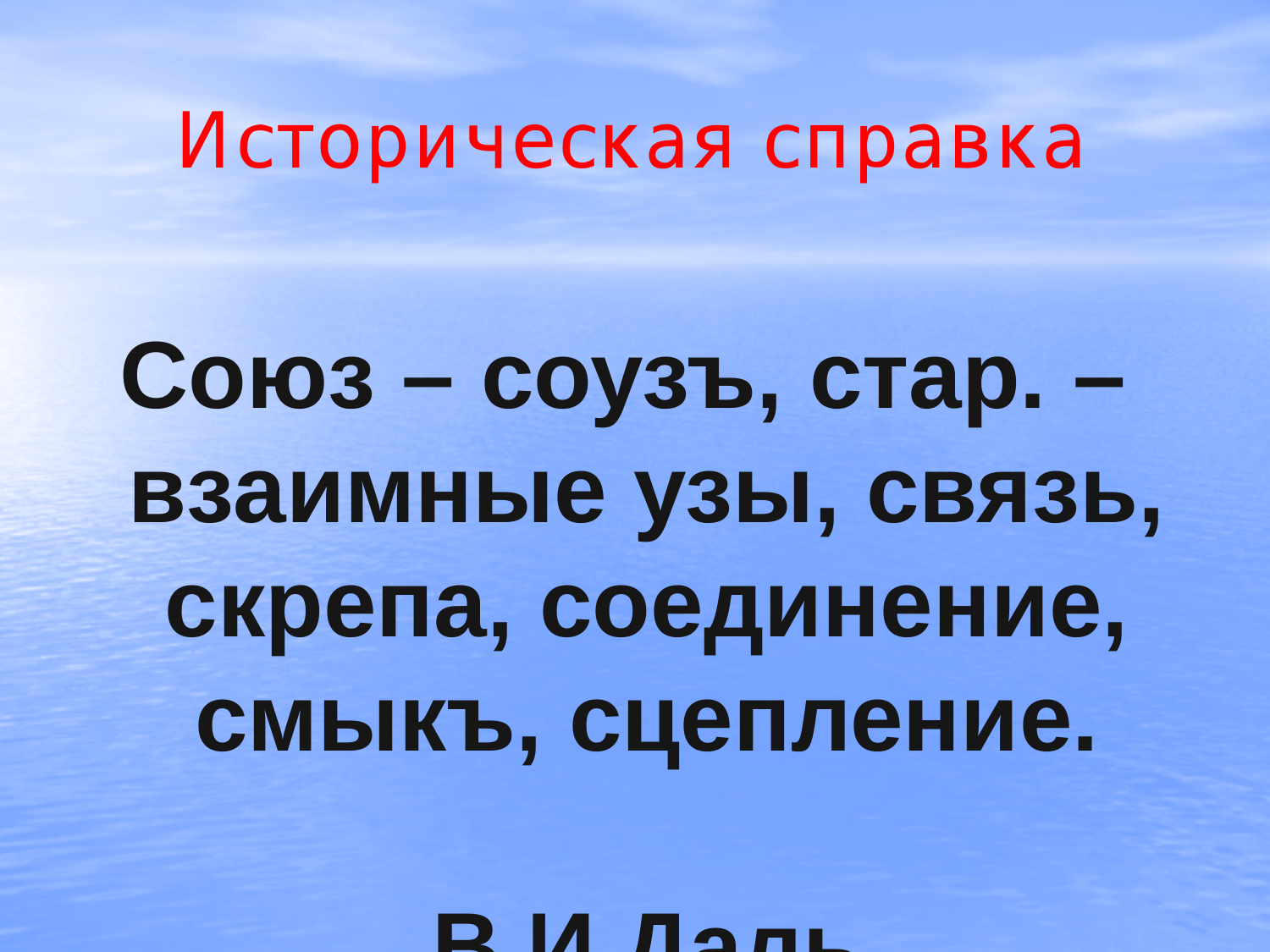

# Историческая справка
Союз – соузъ, стар. – взаимные узы, связь, скрепа, соединение, смыкъ, сцепление.
                                В.И.Даль